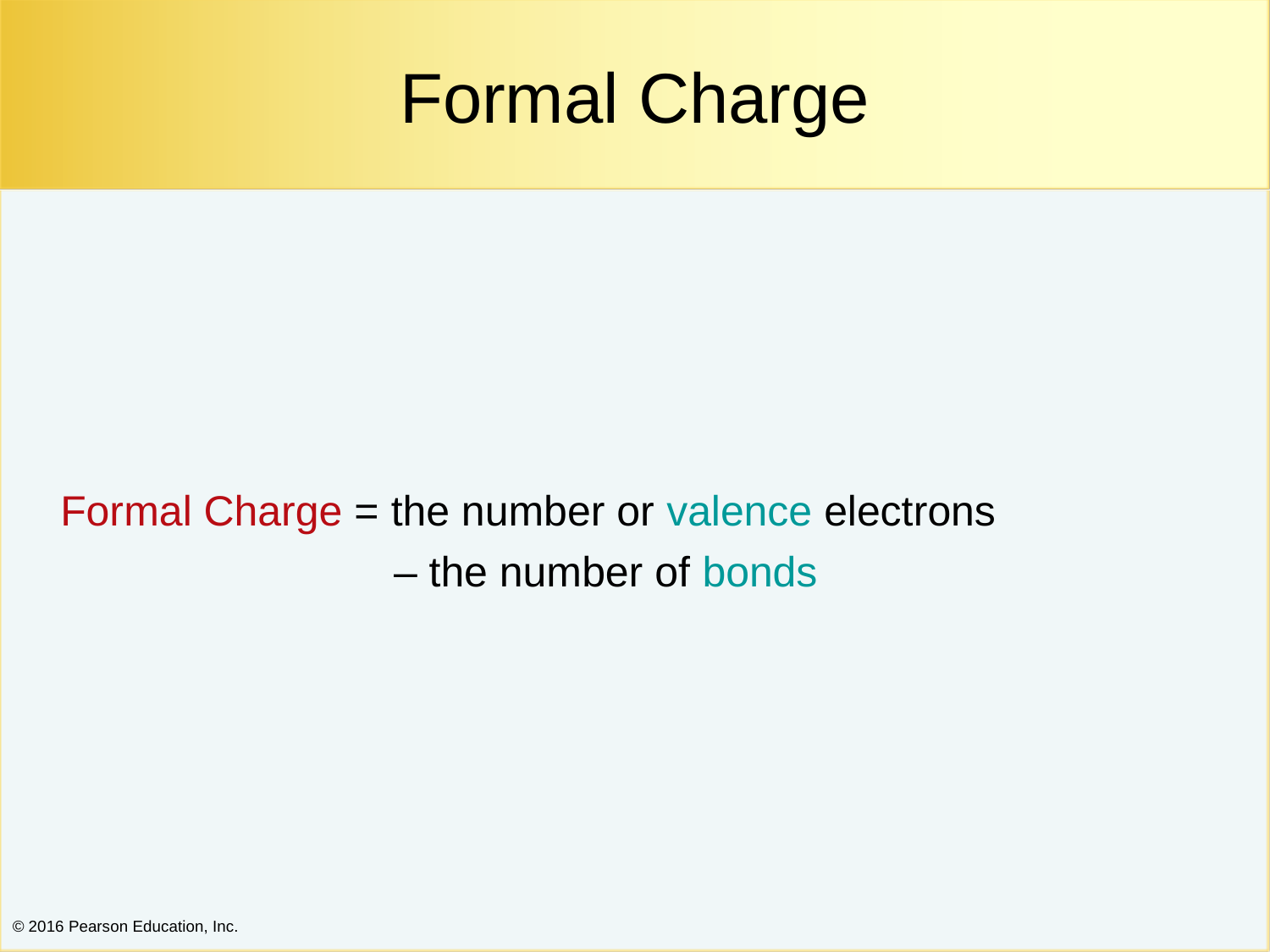

Formal Charge
Formal Charge = the number or valence electrons
– the number of bonds